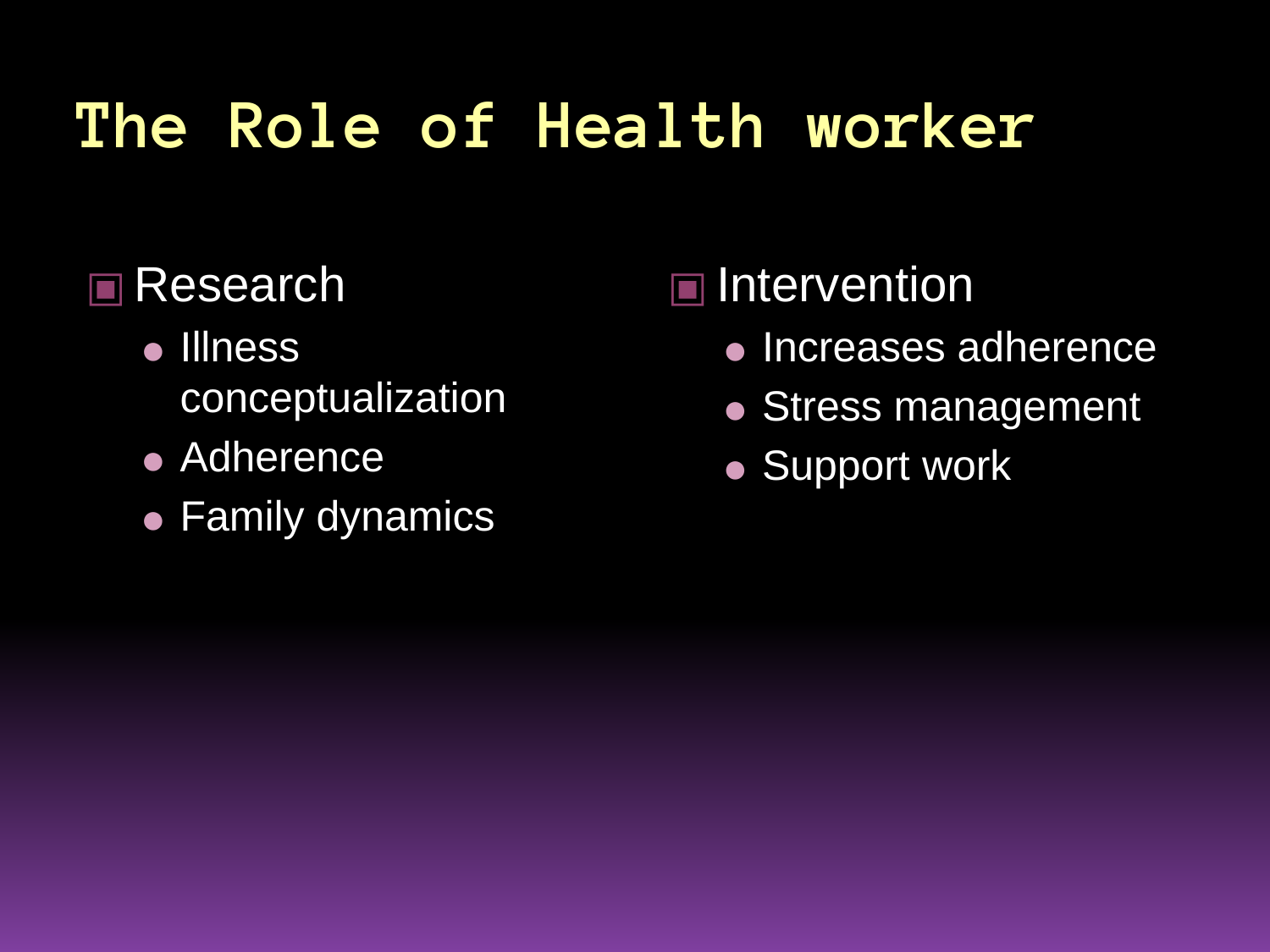

The Role of Health worker
Research
Illness conceptualization
Adherence
Family dynamics
Intervention
Increases adherence
Stress management
Support work